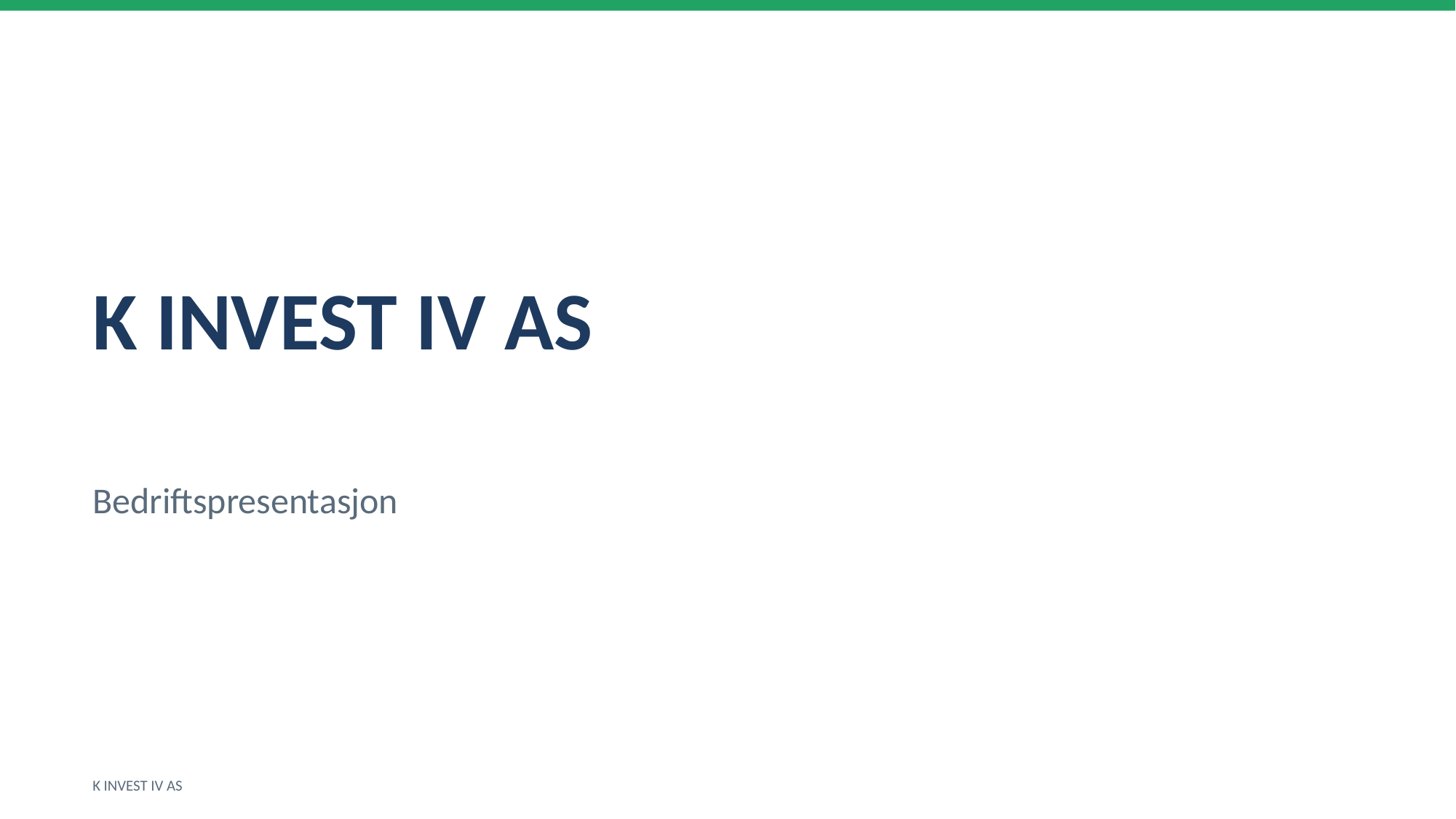

K INVEST IV AS
Bedriftspresentasjon
K INVEST IV AS